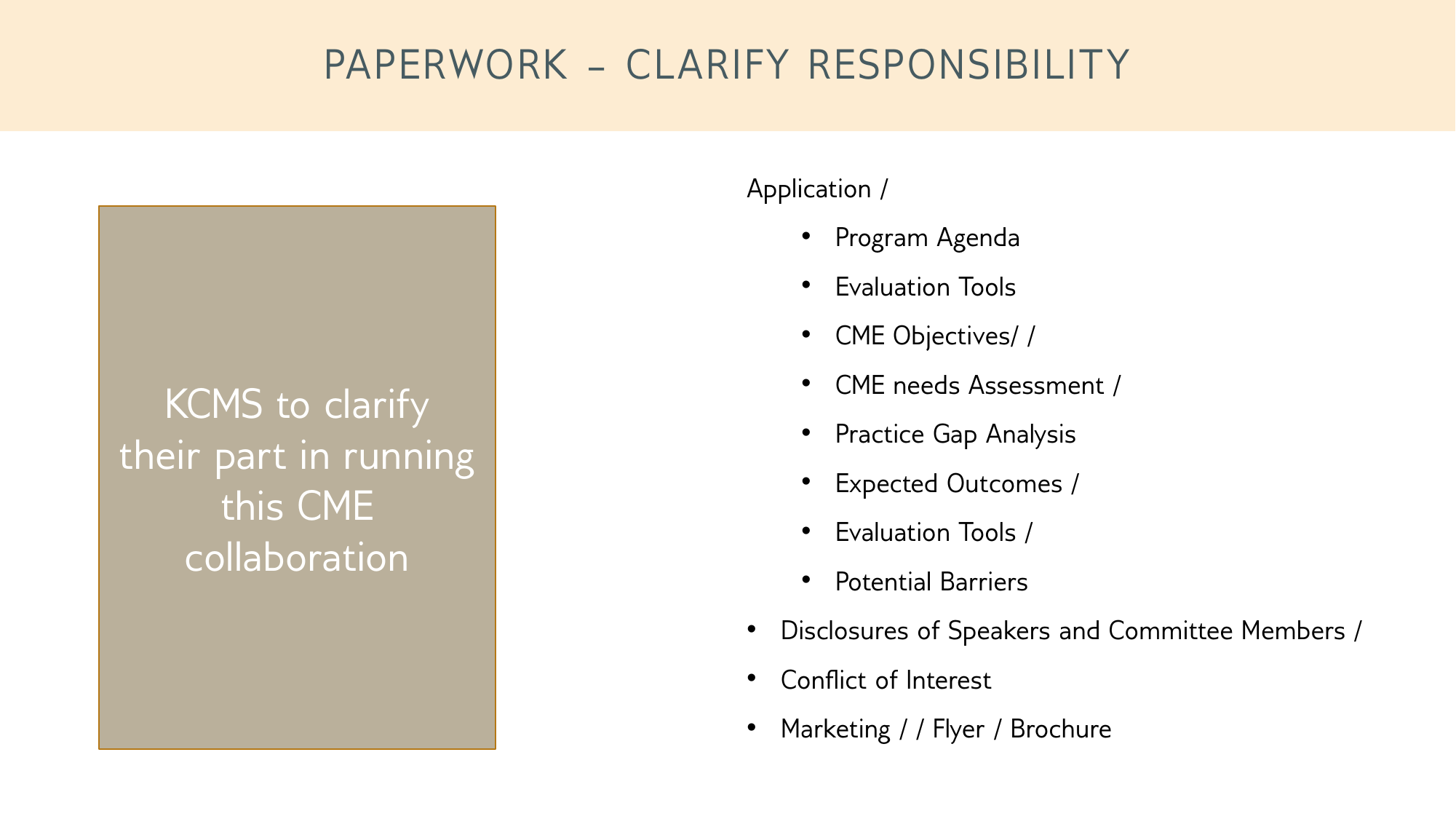

# PAPERWORK – clarify responsibility
Application /
Program Agenda
Evaluation Tools
CME Objectives/ /
CME needs Assessment /
Practice Gap Analysis
Expected Outcomes /
Evaluation Tools /
Potential Barriers
Disclosures of Speakers and Committee Members /
Conflict of Interest
Marketing / / Flyer / Brochure
KCMS to clarify
their part in running this CME collaboration